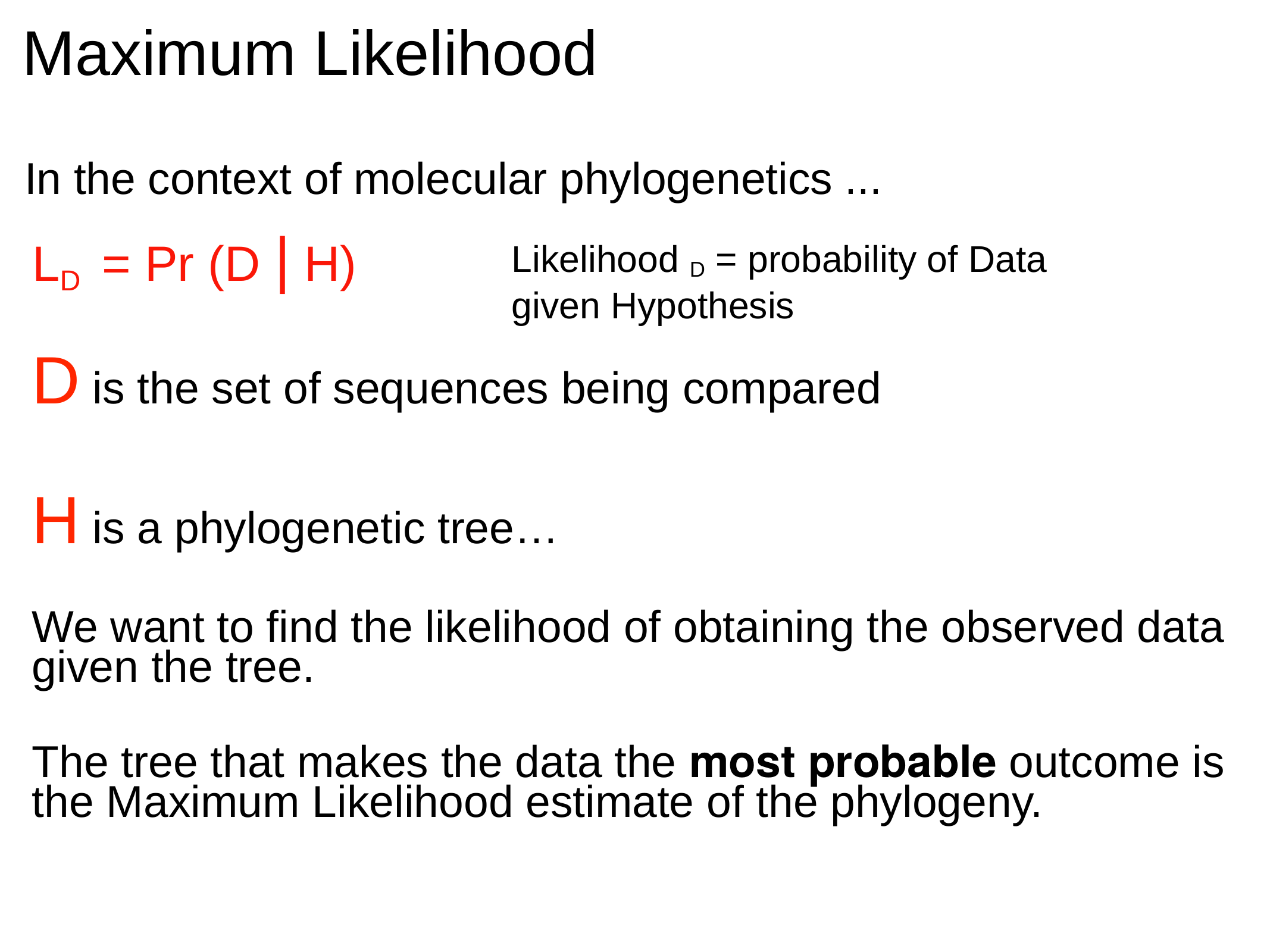

Maximum Likelihood
# In the context of molecular phylogenetics ...
LD  = Pr (D | H)
Likelihood D = probability of Data
given Hypothesis
D is the set of sequences being compared
H is a phylogenetic tree…
We want to find the likelihood of obtaining the observed data given the tree.
The tree that makes the data the most probable outcome is the Maximum Likelihood estimate of the phylogeny.